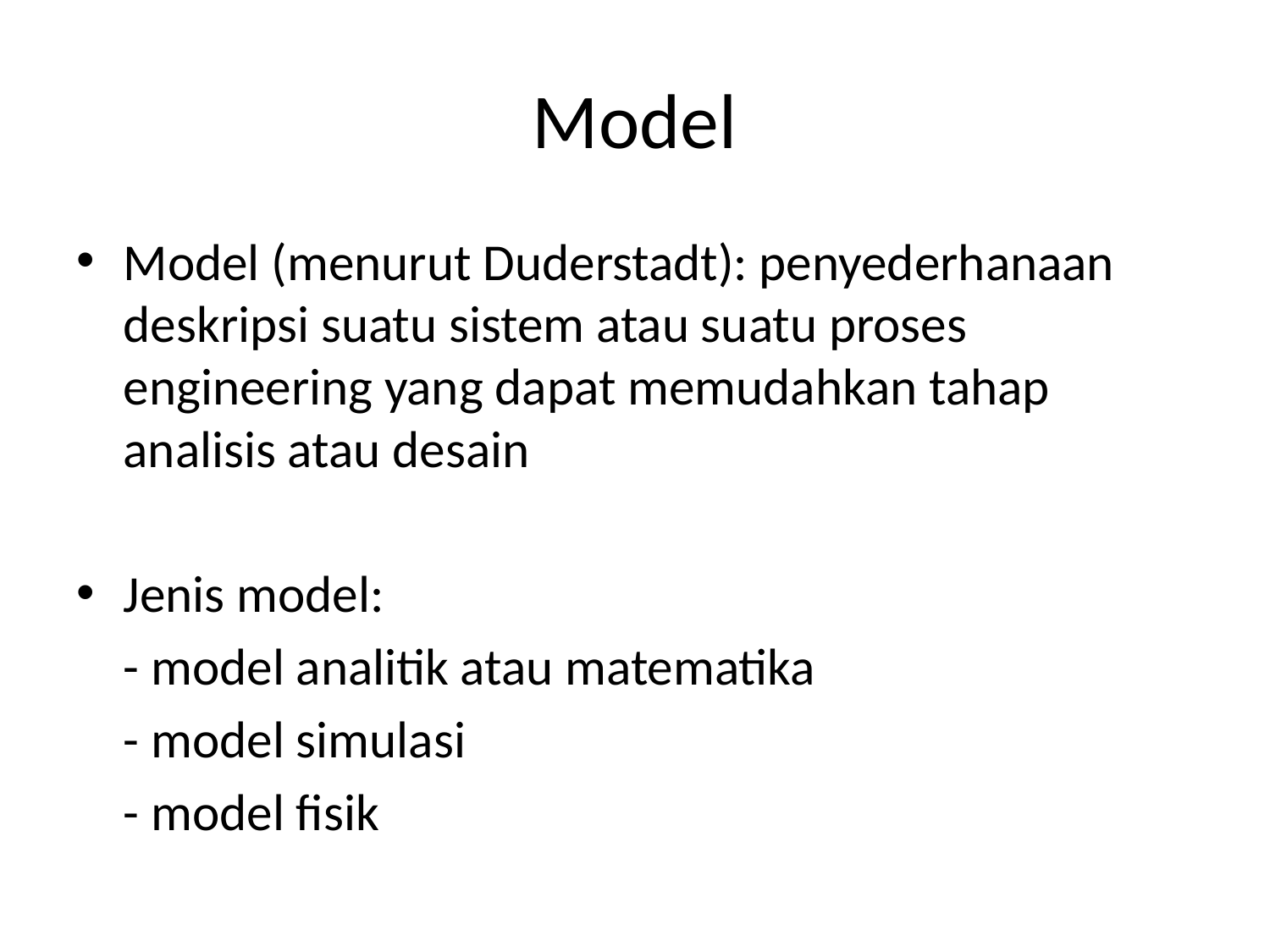

# Model
Model (menurut Duderstadt): penyederhanaan deskripsi suatu sistem atau suatu proses engineering yang dapat memudahkan tahap analisis atau desain

Jenis model:
	- model analitik atau matematika
	- model simulasi
	- model fisik